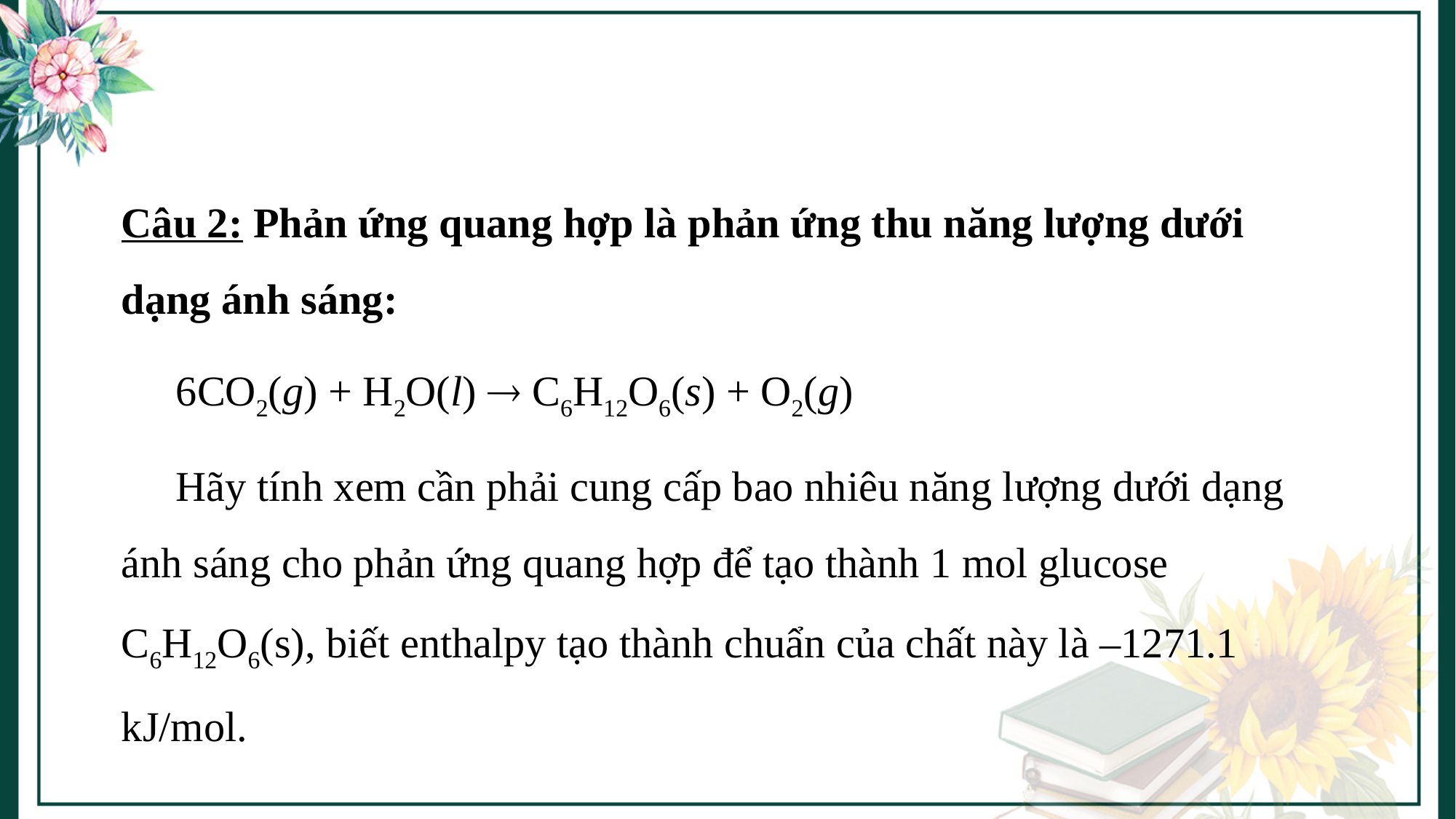

Câu 2: Phản ứng quang hợp là phản ứng thu năng lượng dưới dạng ánh sáng:
6CO2(g) + H2O(l) → C6H12O6(s) + O2(g)
Hãy tính xem cần phải cung cấp bao nhiêu năng lượng dưới dạng ánh sáng cho phản ứng quang hợp để tạo thành 1 mol glucose C6H12O6(s), biết enthalpy tạo thành chuẩn của chất này là –1271.1 kJ/mol.